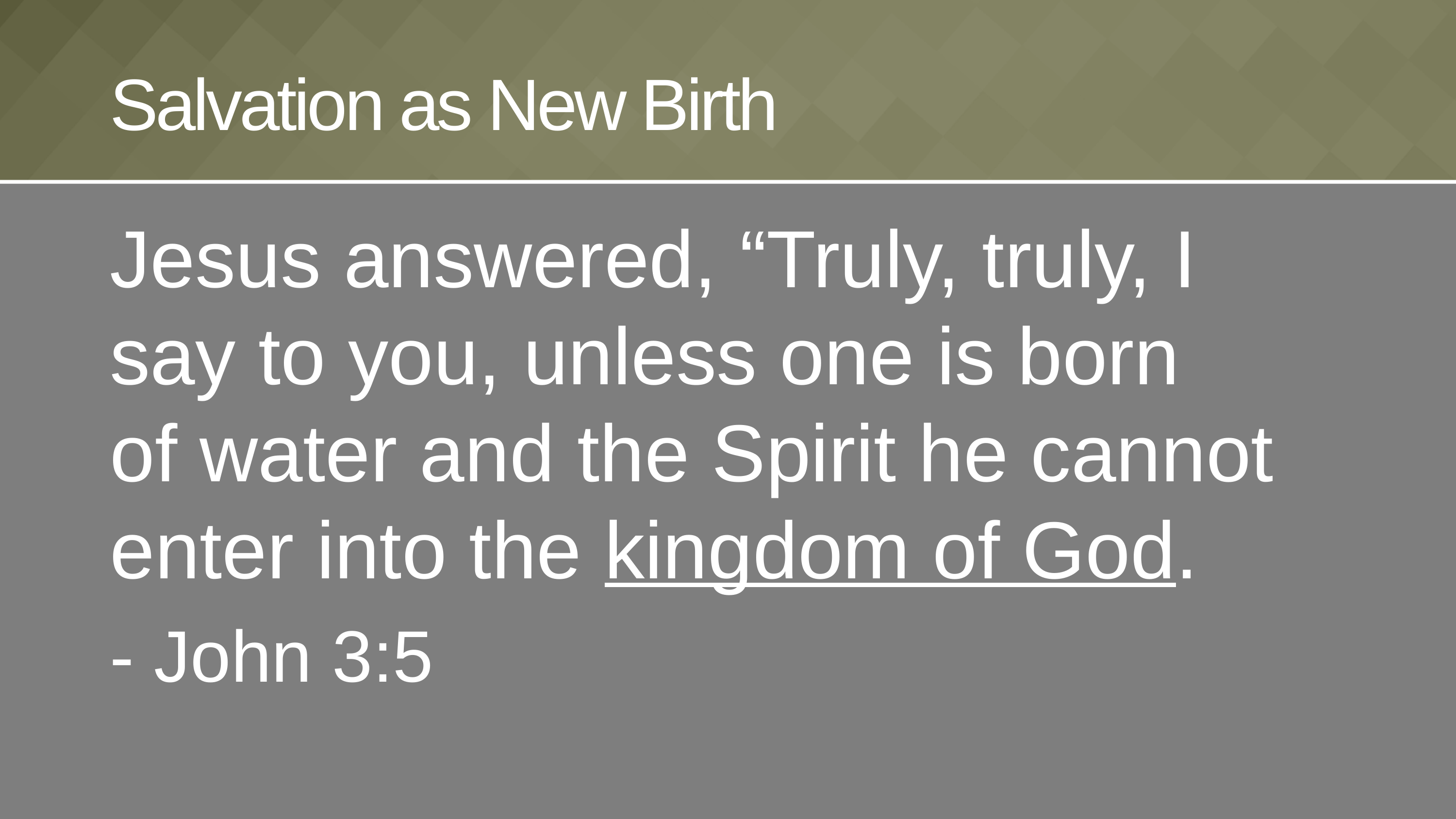

# Salvation as New Birth
Jesus answered, “Truly, truly, I say to you, unless one is born of water and the Spirit he cannot enter into the kingdom of God.
- John 3:5